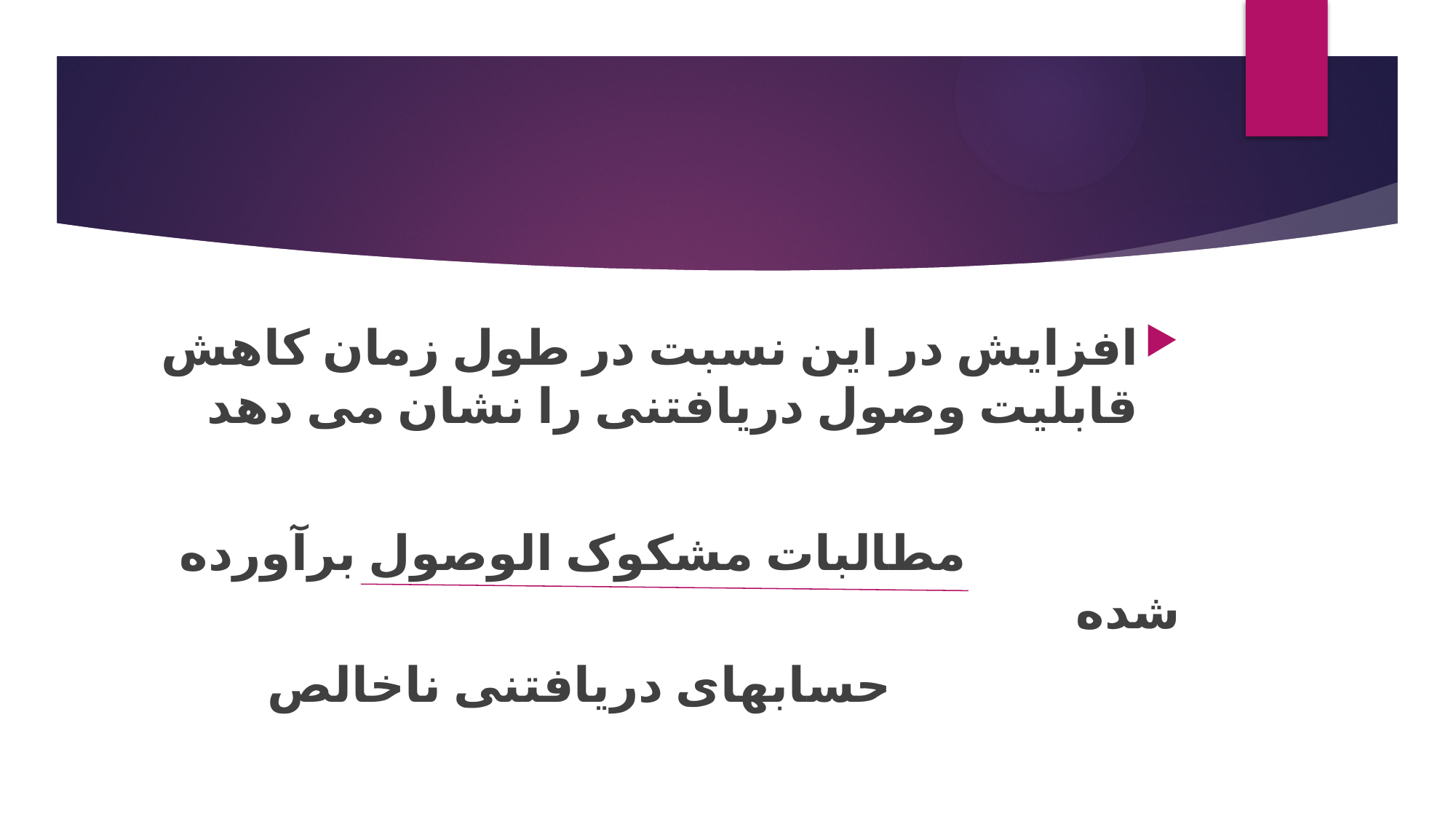

#
افزایش در این نسبت در طول زمان کاهش قابلیت وصول دریافتنی را نشان می دهد

                 مطالبات مشکوک الوصول برآورده شده
                       حسابهای دریافتنی ناخالص